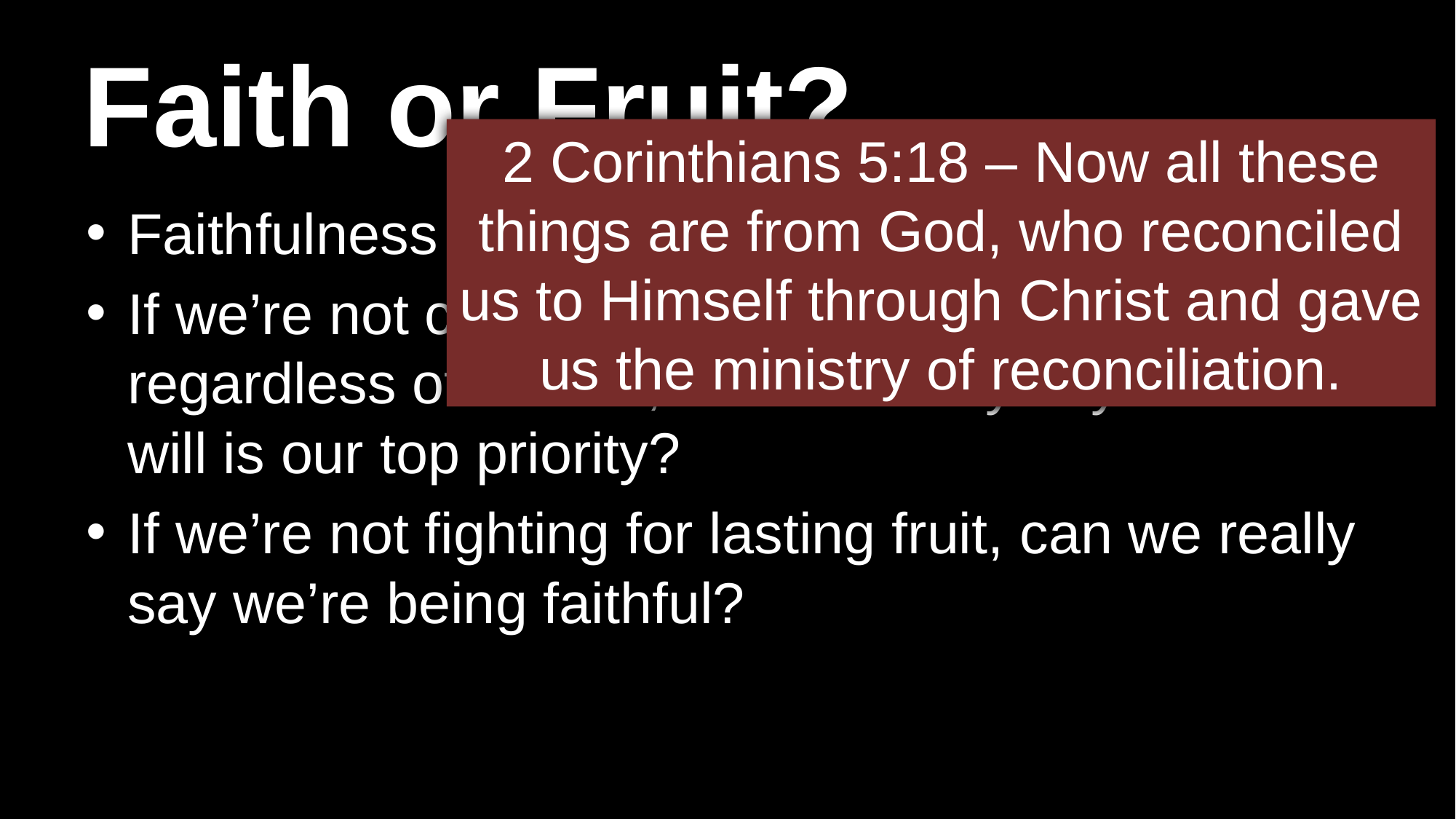

# Faith or Fruit?
2 Corinthians 5:18 – Now all these things are from God, who reconciled us to Himself through Christ and gave us the ministry of reconciliation.
Faithfulness & fruitfulness are deeply intertwined
If we’re not committed to being faithful to God, regardless of results, can we really say God’s will is our top priority?
If we’re not fighting for lasting fruit, can we really say we’re being faithful?